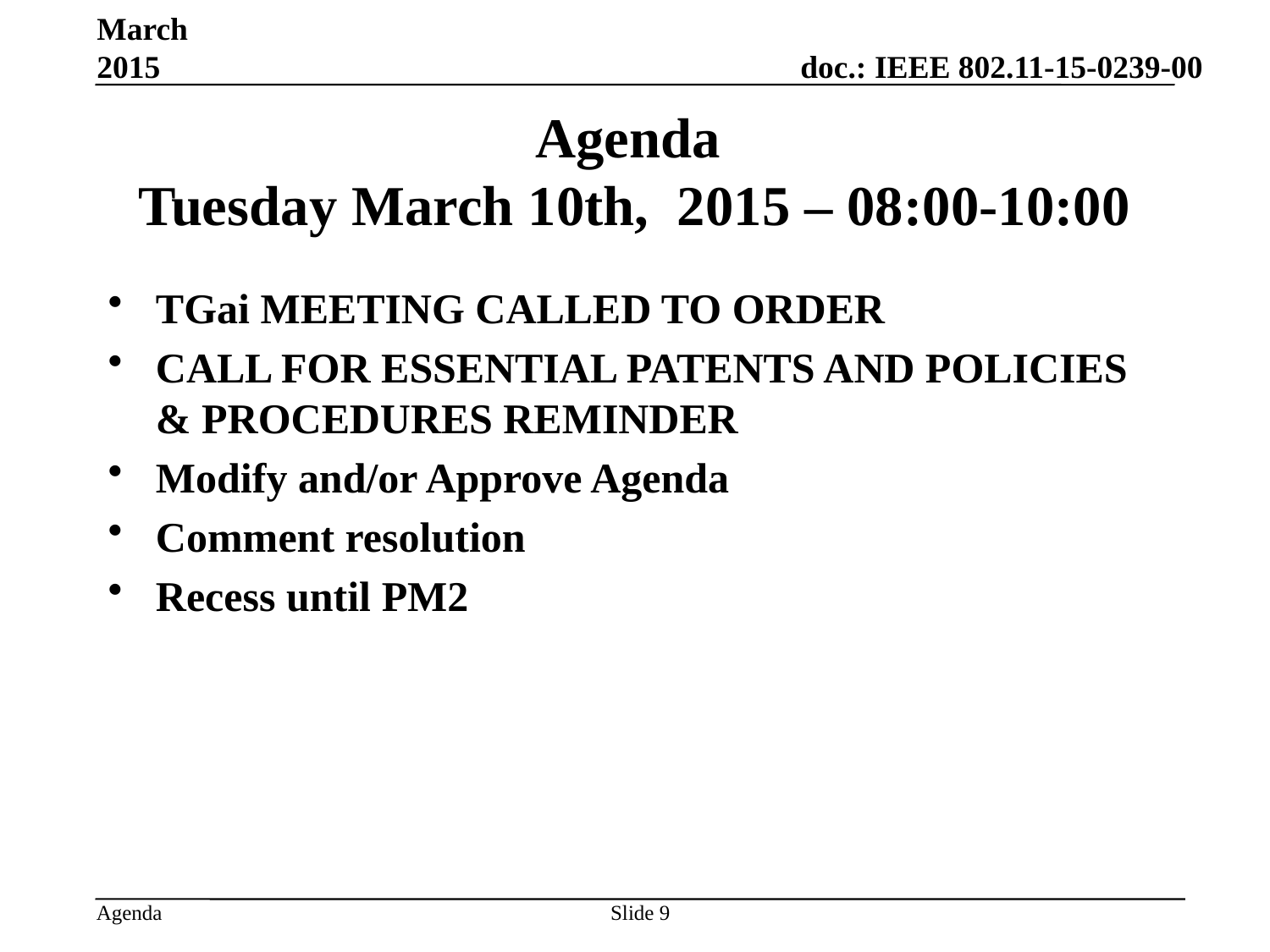

March 2015
# Agenda Tuesday March 10th,  2015 – 08:00-10:00
TGai MEETING CALLED TO ORDER
CALL FOR ESSENTIAL PATENTS AND POLICIES & PROCEDURES REMINDER
Modify and/or Approve Agenda
Comment resolution
Recess until PM2

Slide 9